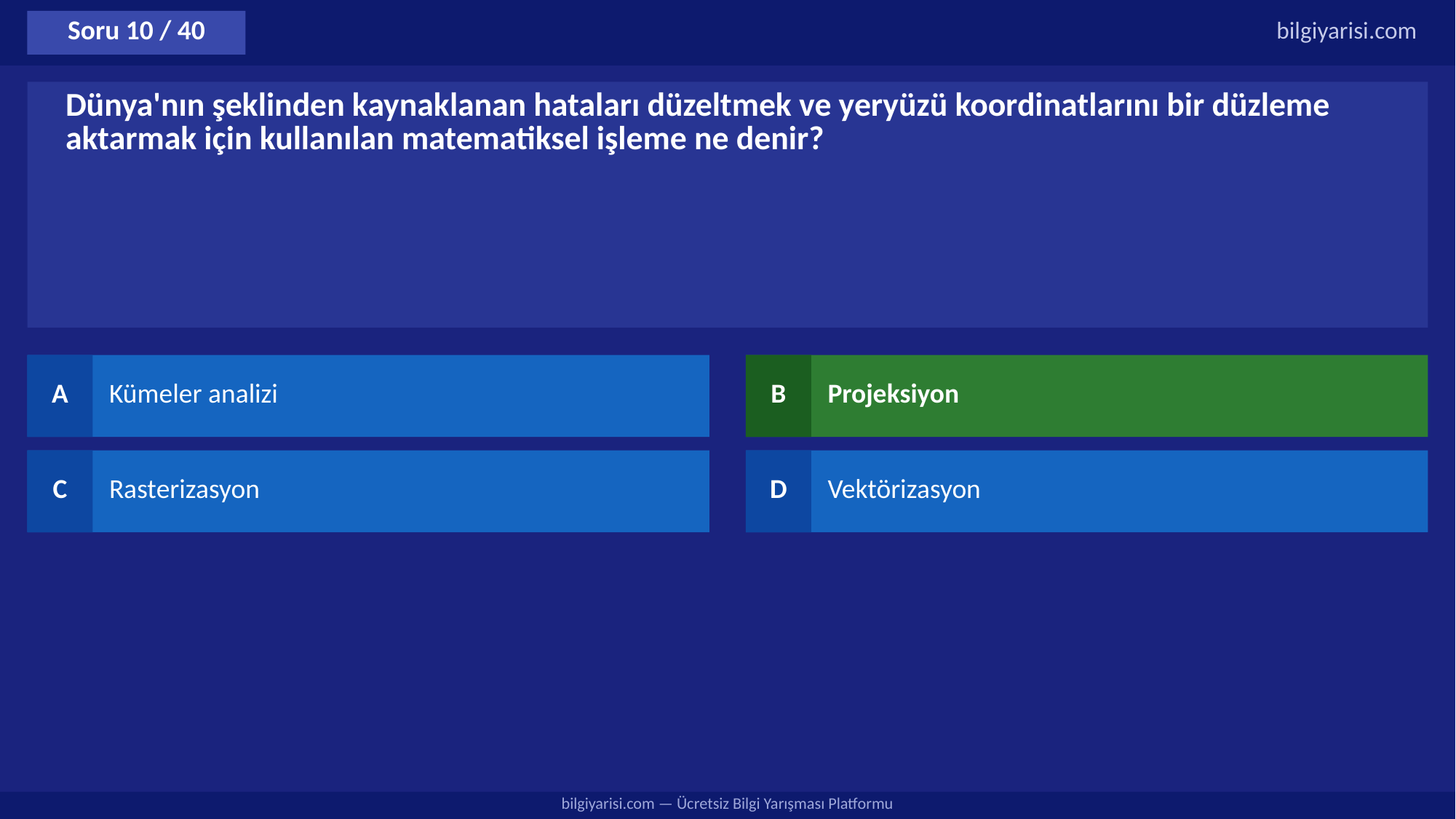

Soru 10 / 40
bilgiyarisi.com

Dünya'nın şeklinden kaynaklanan hataları düzeltmek ve yeryüzü koordinatlarını bir düzleme aktarmak için kullanılan matematiksel işleme ne denir?

A
Kümeler analizi

B
Projeksiyon

C
Rasterizasyon

D
Vektörizasyon
bilgiyarisi.com — Ücretsiz Bilgi Yarışması Platformu